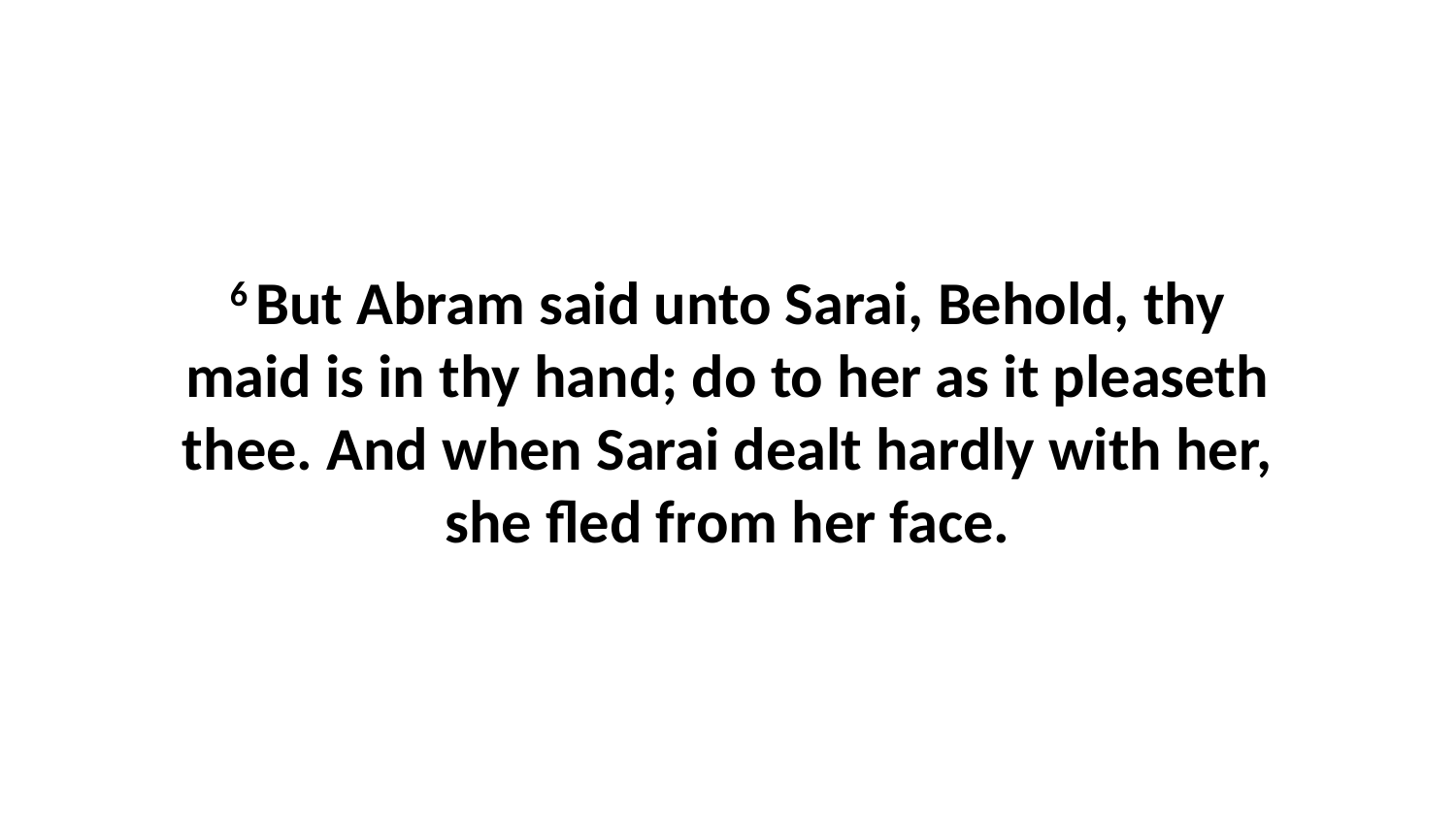

6 But Abram said unto Sarai, Behold, thy maid is in thy hand; do to her as it pleaseth thee. And when Sarai dealt hardly with her, she fled from her face.